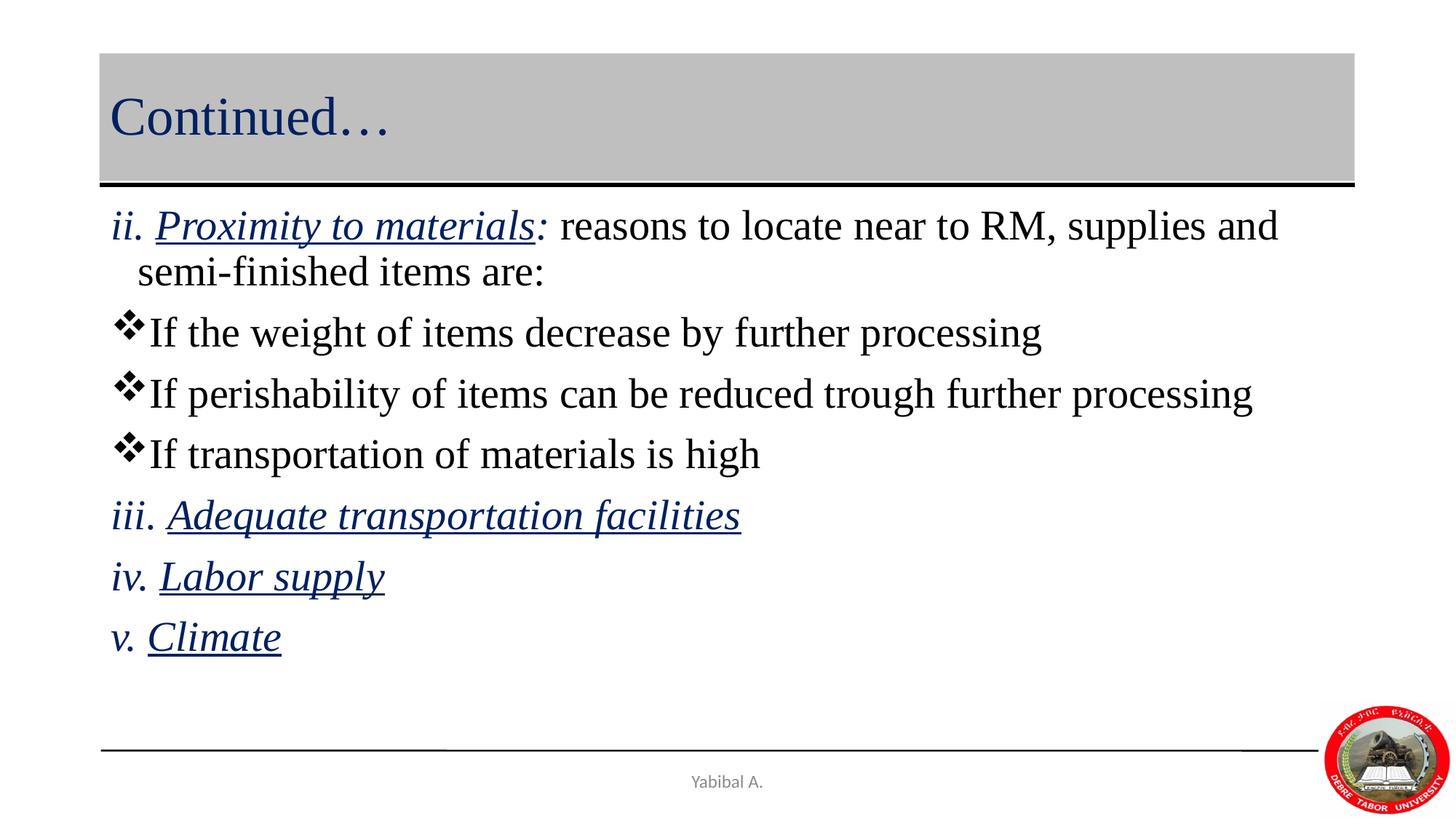

# Continued…
ii. Proximity to materials: reasons to locate near to RM, supplies and semi-finished items are:
If the weight of items decrease by further processing
If perishability of items can be reduced trough further processing
If transportation of materials is high
iii. Adequate transportation facilities
iv. Labor supply
v. Climate

Yabibal A.